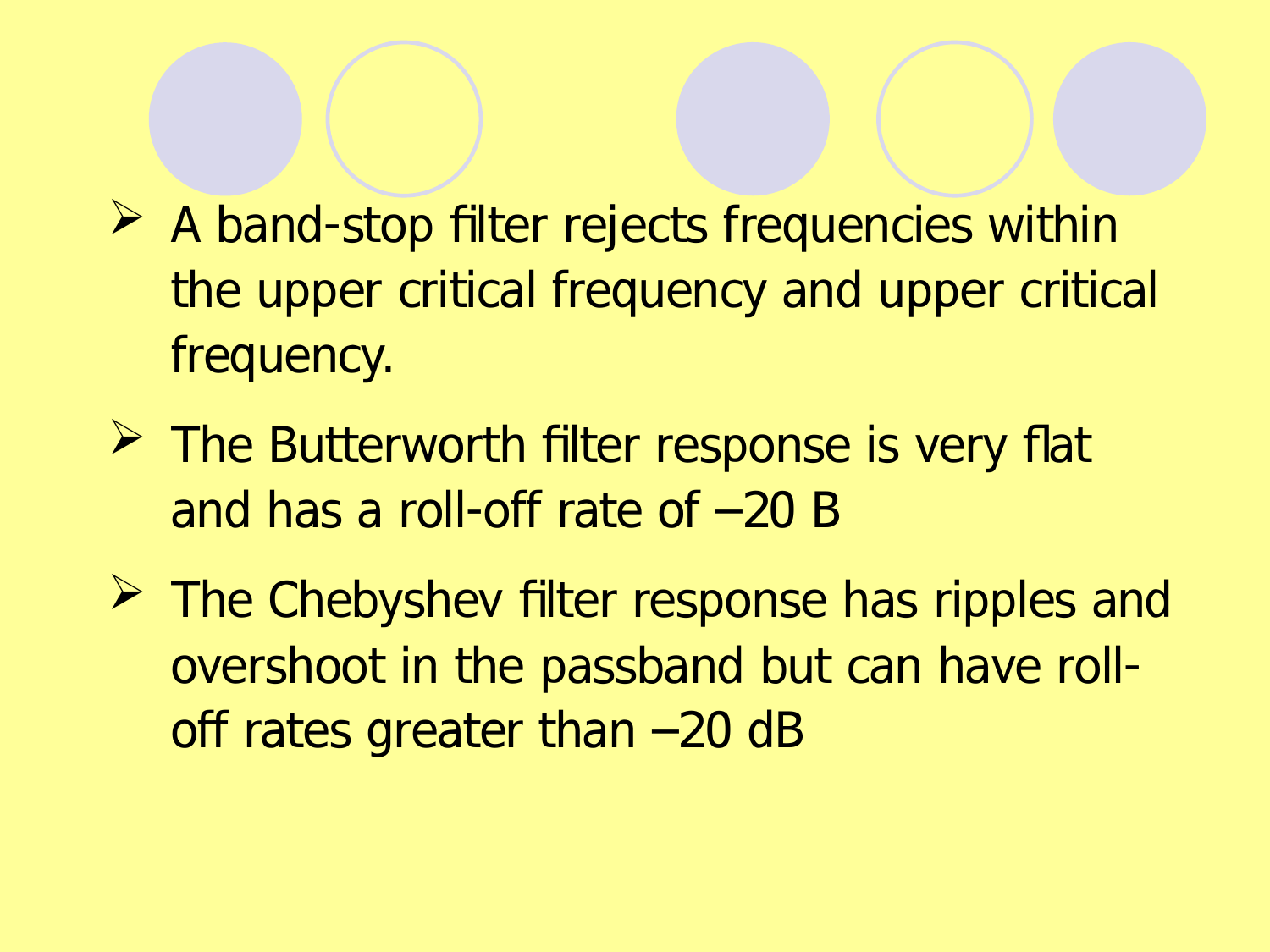

A band-stop filter rejects frequencies within the upper critical frequency and upper critical frequency.
The Butterworth filter response is very flat and has a roll-off rate of –20 B
The Chebyshev filter response has ripples and overshoot in the passband but can have roll-off rates greater than –20 dB